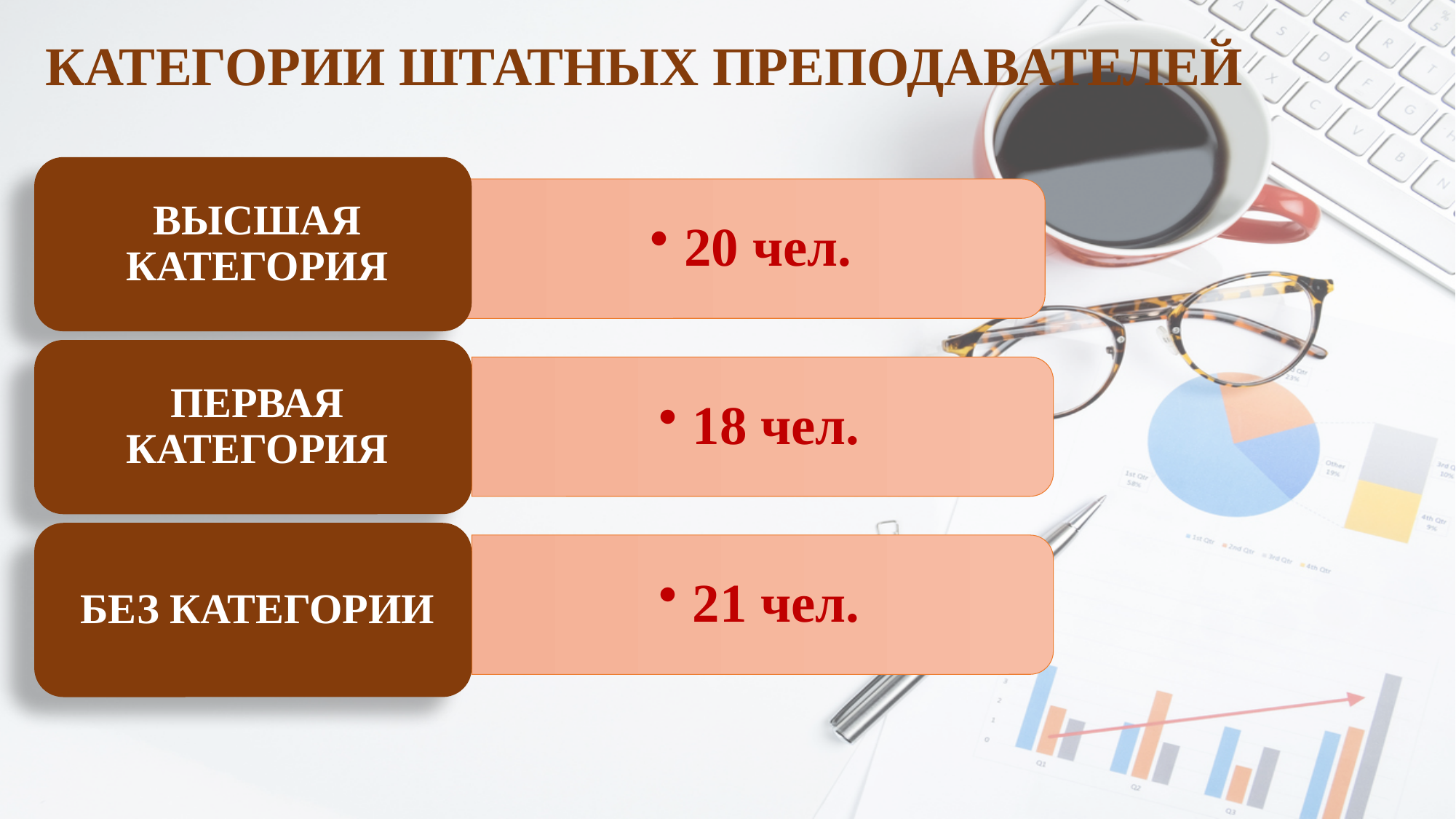

# КАТЕГОРИИ ШТАТНЫХ ПРЕПОДАВАТЕЛЕЙ
20 чел.
ВЫСШАЯ КАТЕГОРИЯ
18 чел.
ПЕРВАЯ КАТЕГОРИЯ
21 чел.
БЕЗ КАТЕГОРИИ